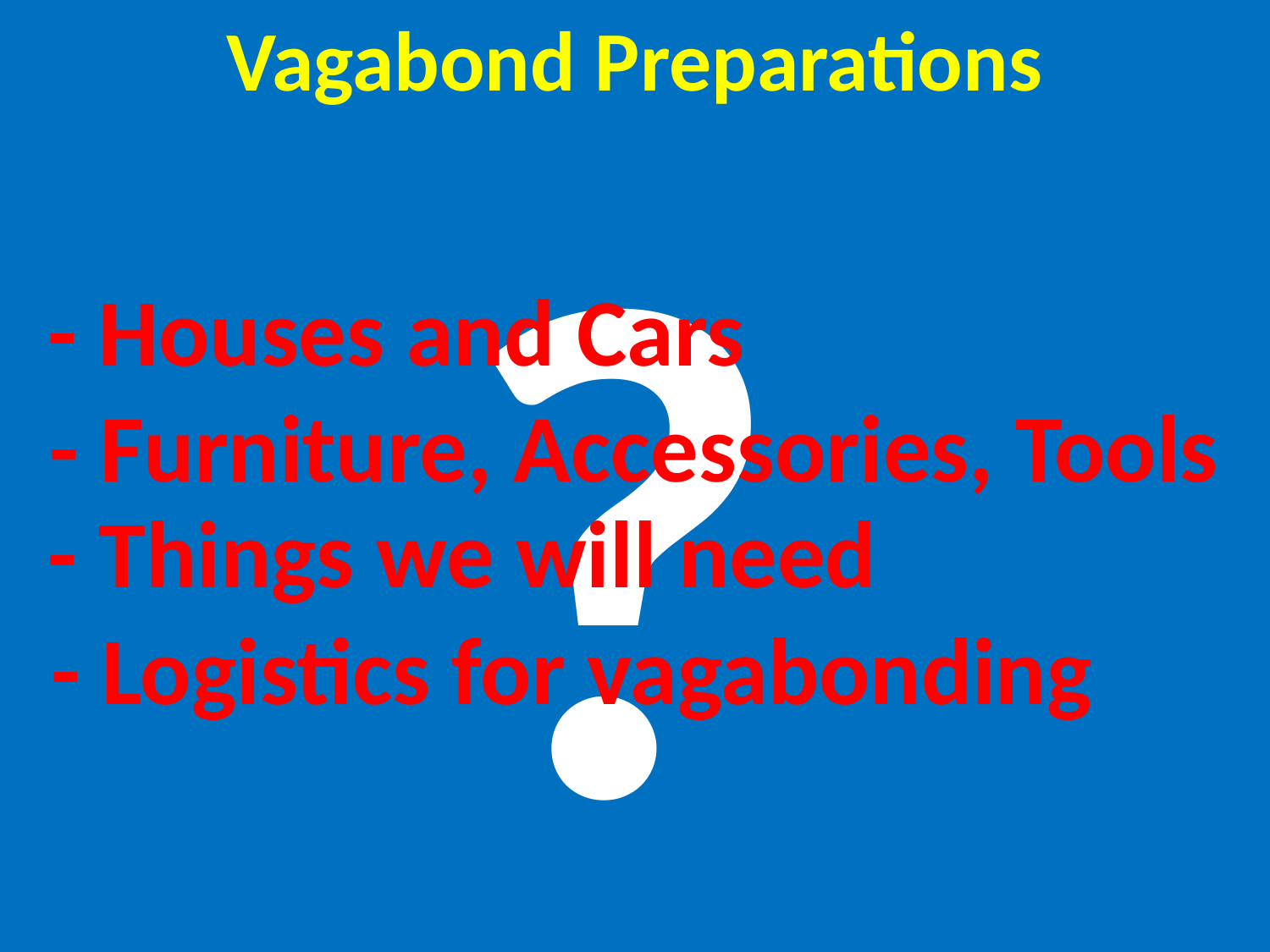

Vagabond Preparations
?
- Houses and Cars
- Furniture, Accessories, Tools
- Things we will need
- Logistics for vagabonding